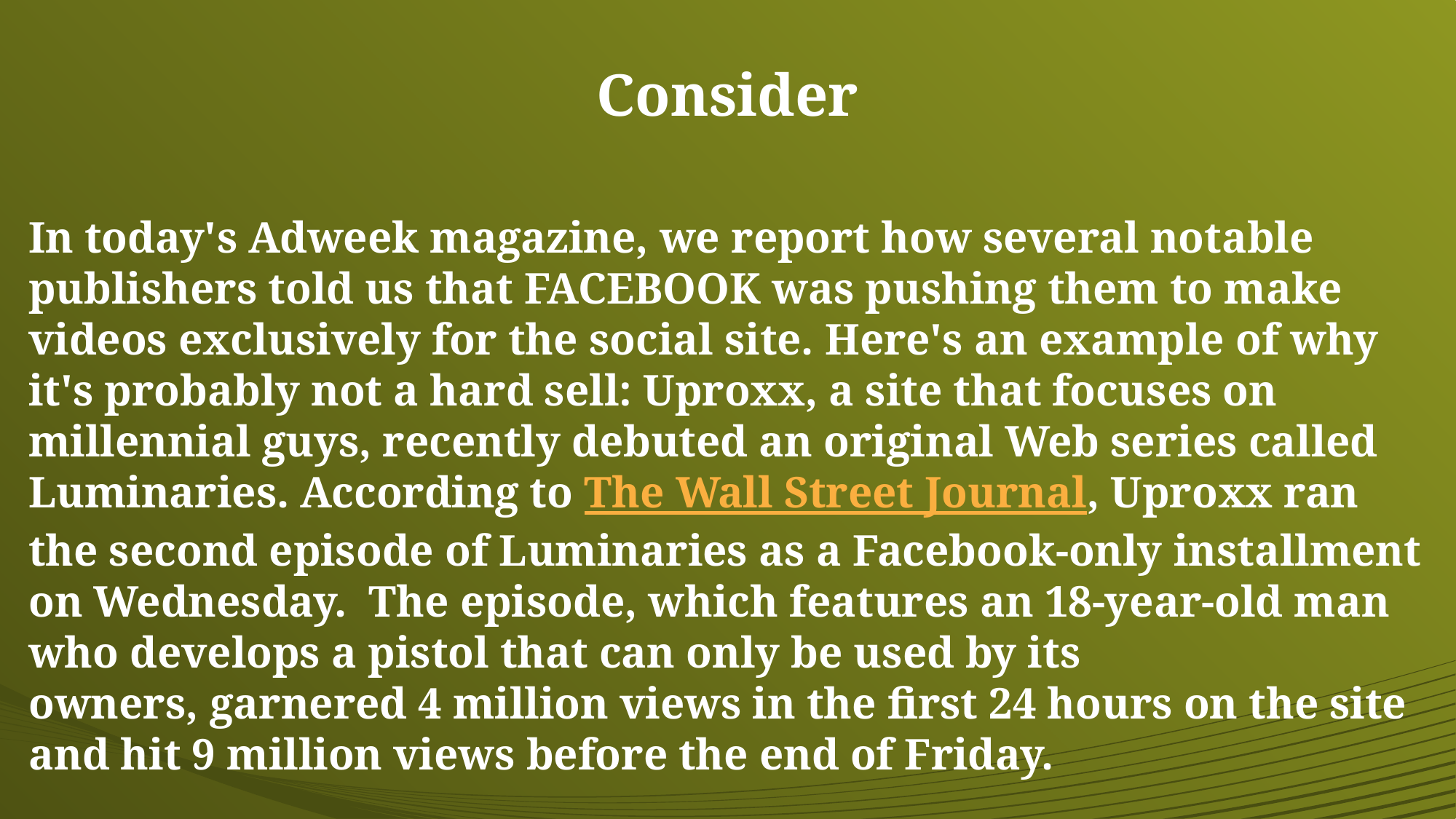

# Consider
In today's Adweek magazine, we report how several notable publishers told us that FACEBOOK was pushing them to make videos exclusively for the social site. Here's an example of why it's probably not a hard sell: Uproxx, a site that focuses on millennial guys, recently debuted an original Web series called Luminaries. According to The Wall Street Journal, Uproxx ran the second episode of Luminaries as a Facebook-only installment on Wednesday.  The episode, which features an 18-year-old man who develops a pistol that can only be used by its owners, garnered 4 million views in the first 24 hours on the site and hit 9 million views before the end of Friday.